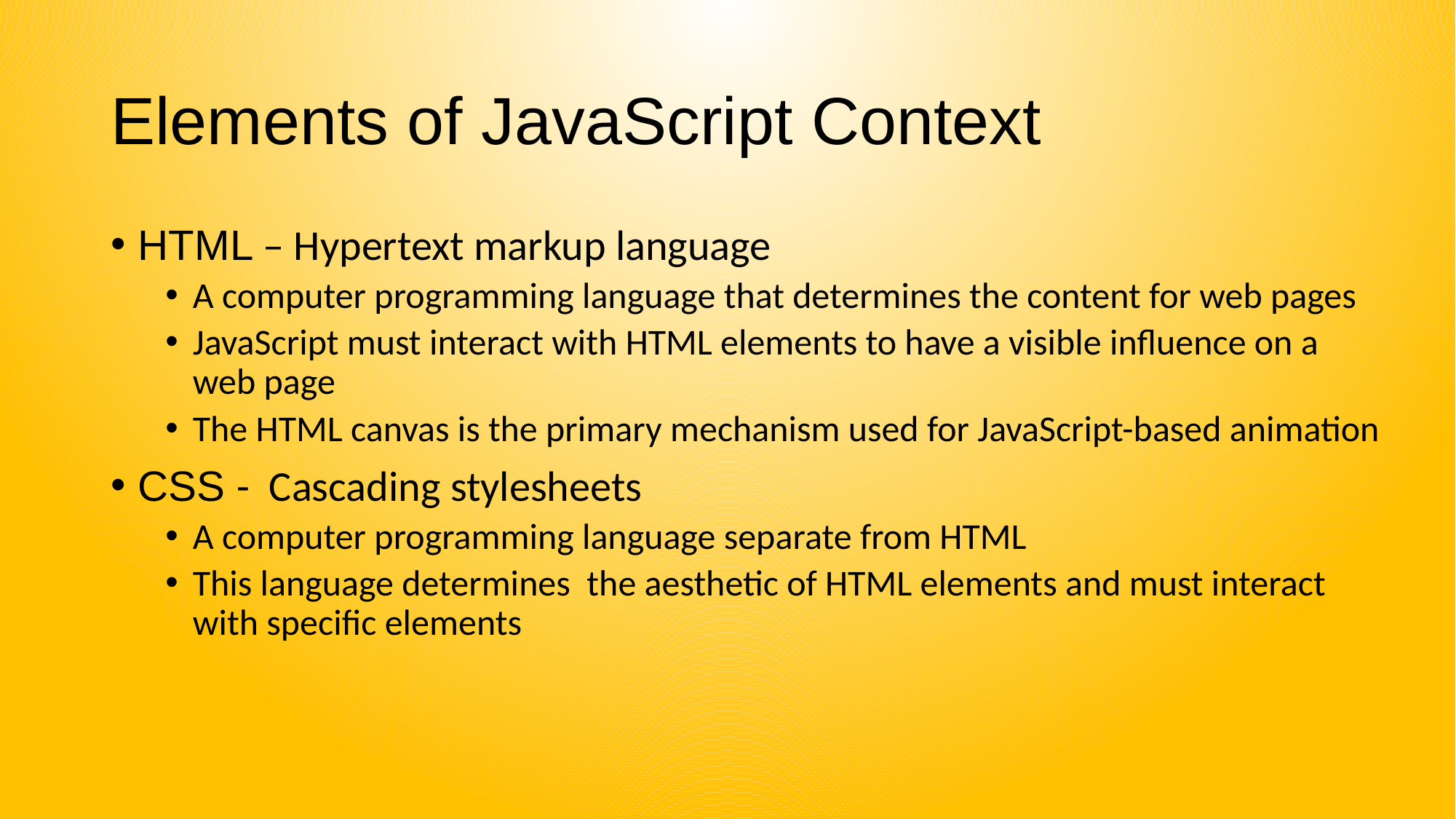

# Elements of JavaScript Context
HTML – Hypertext markup language
A computer programming language that determines the content for web pages
JavaScript must interact with HTML elements to have a visible influence on a web page
The HTML canvas is the primary mechanism used for JavaScript-based animation
CSS -  Cascading stylesheets
A computer programming language separate from HTML
This language determines  the aesthetic of HTML elements and must interact with specific elements